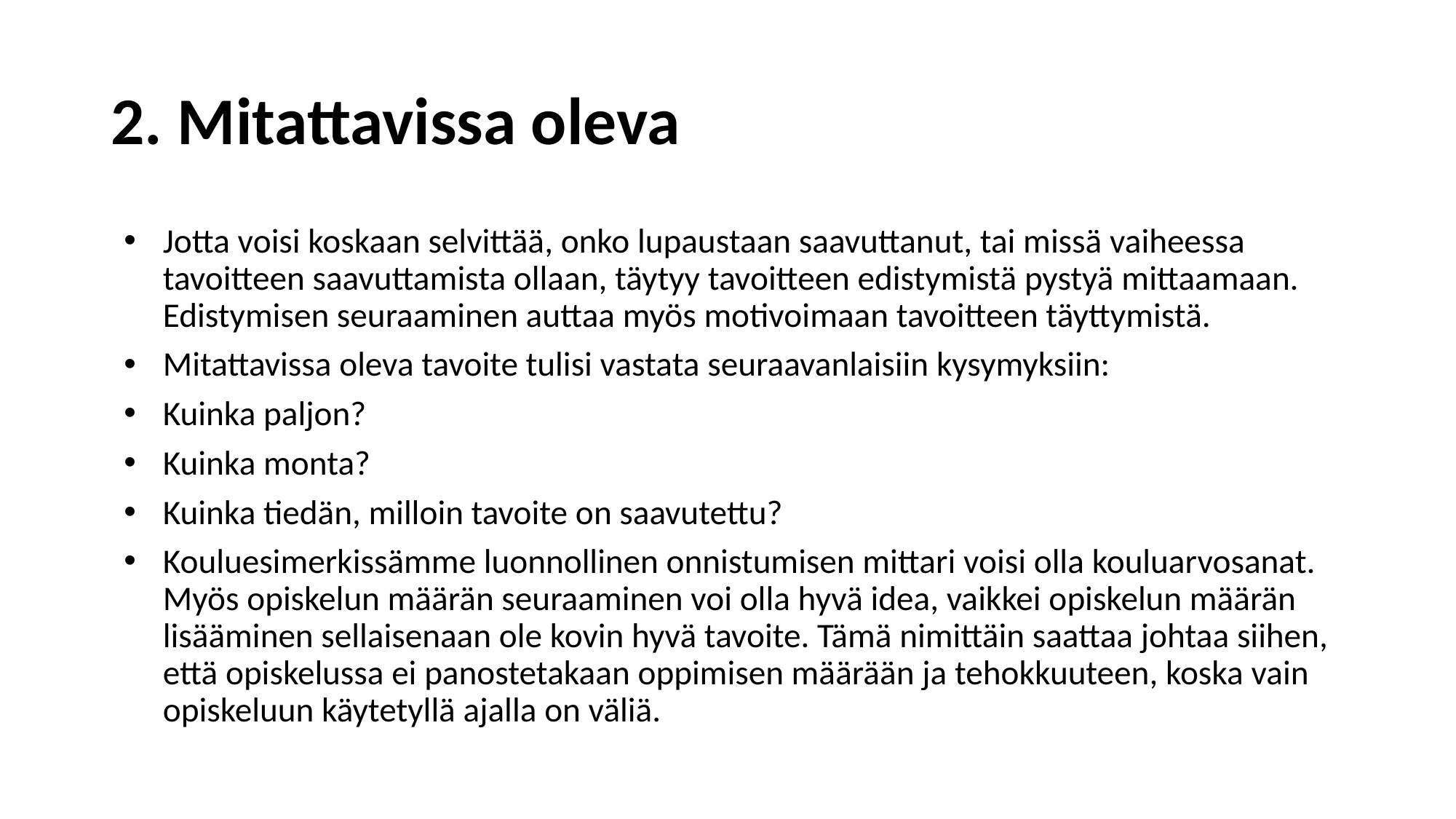

# 2. Mitattavissa oleva
Jotta voisi koskaan selvittää, onko lupaustaan saavuttanut, tai missä vaiheessa tavoitteen saavuttamista ollaan, täytyy tavoitteen edistymistä pystyä mittaamaan. Edistymisen seuraaminen auttaa myös motivoimaan tavoitteen täyttymistä.
Mitattavissa oleva tavoite tulisi vastata seuraavanlaisiin kysymyksiin:
Kuinka paljon?
Kuinka monta?
Kuinka tiedän, milloin tavoite on saavutettu?
Kouluesimerkissämme luonnollinen onnistumisen mittari voisi olla kouluarvosanat. Myös opiskelun määrän seuraaminen voi olla hyvä idea, vaikkei opiskelun määrän lisääminen sellaisenaan ole kovin hyvä tavoite. Tämä nimittäin saattaa johtaa siihen, että opiskelussa ei panostetakaan oppimisen määrään ja tehokkuuteen, koska vain opiskeluun käytetyllä ajalla on väliä.